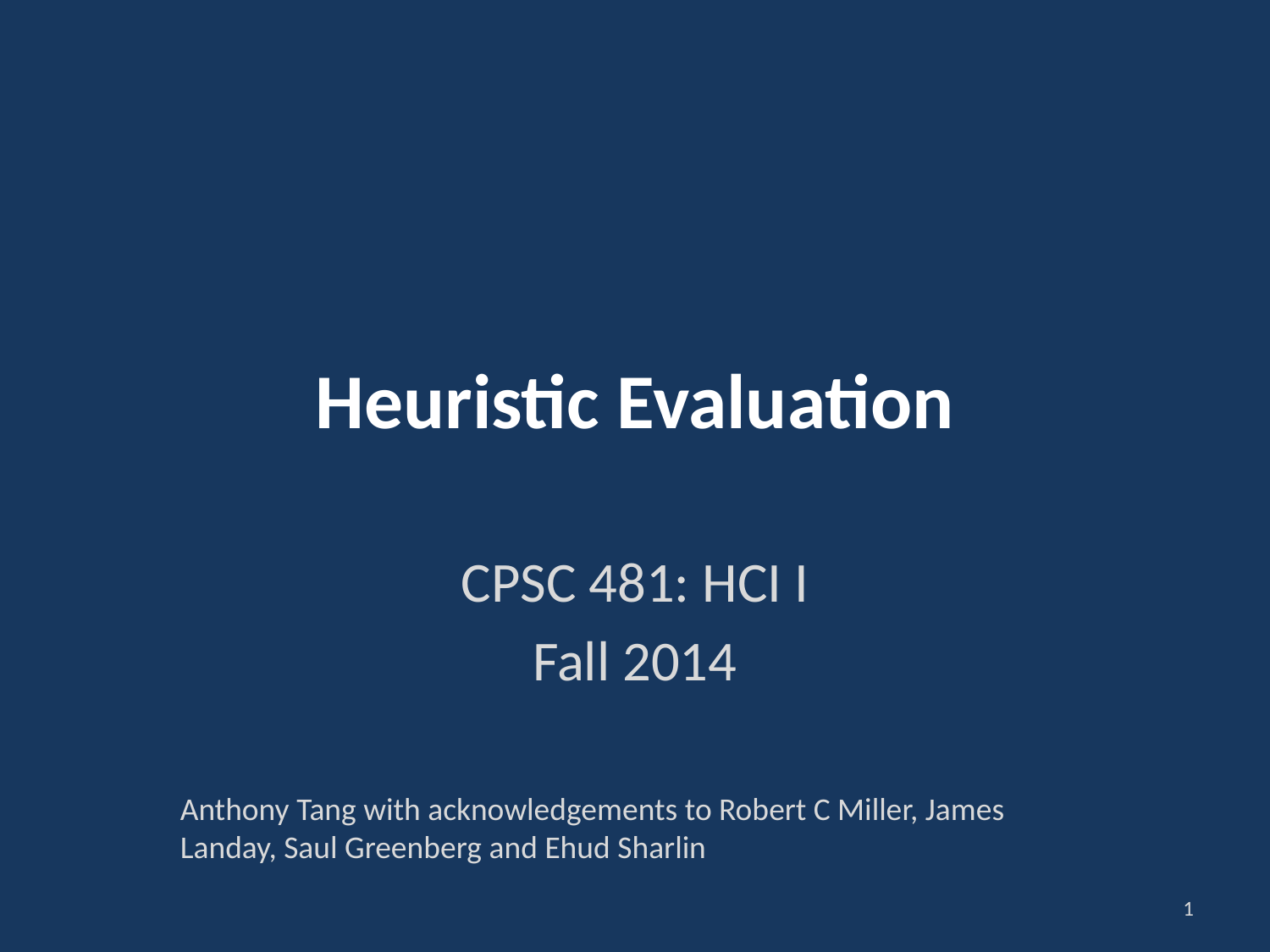

# Heuristic Evaluation
CPSC 481: HCI I
Fall 2014
Anthony Tang with acknowledgements to Robert C Miller, James Landay, Saul Greenberg and Ehud Sharlin
1